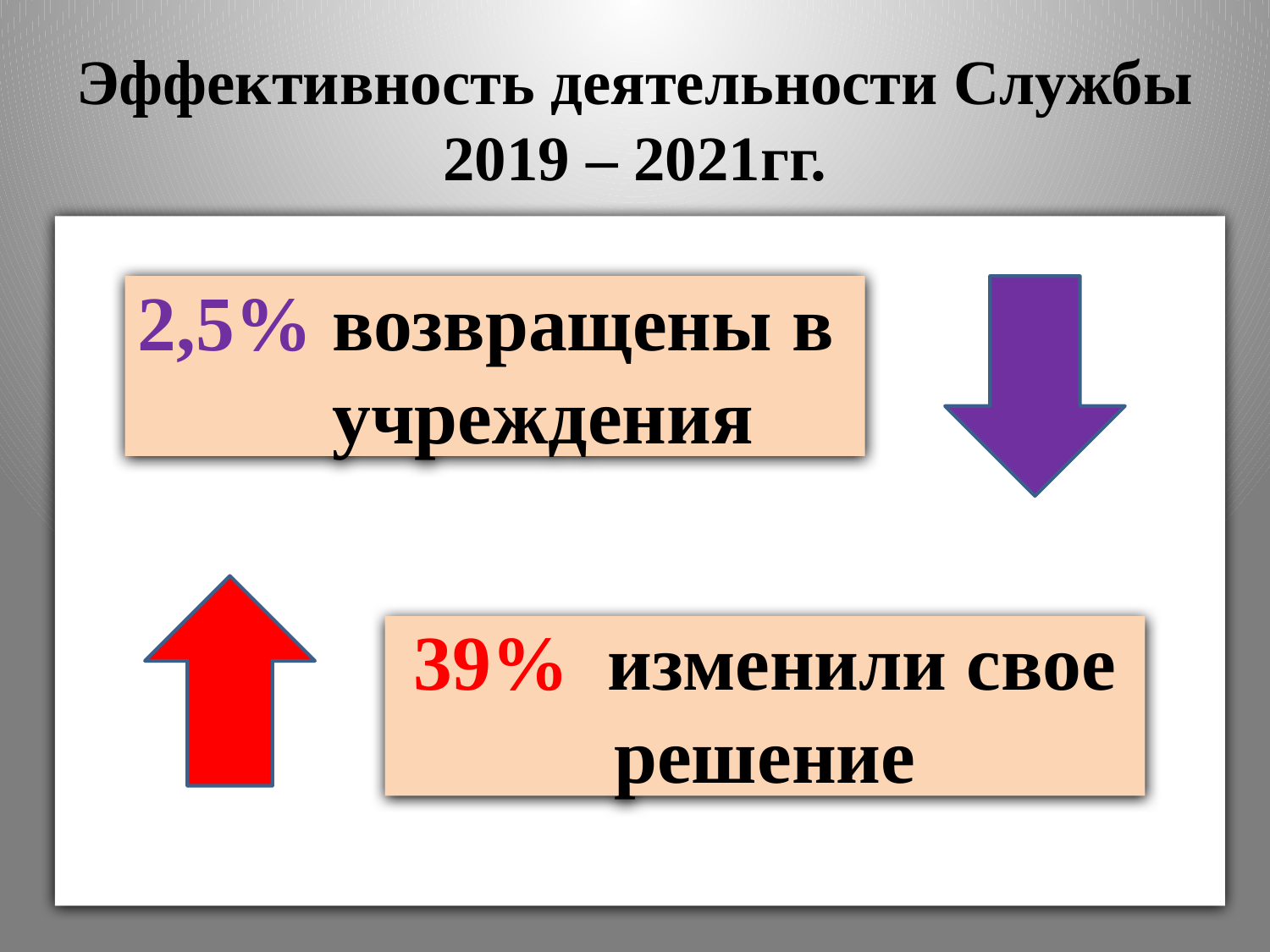

# Эффективность деятельности Службы 2019 – 2021гг.

2,5% возвращены в
          учреждения

39%  изменили свое решение